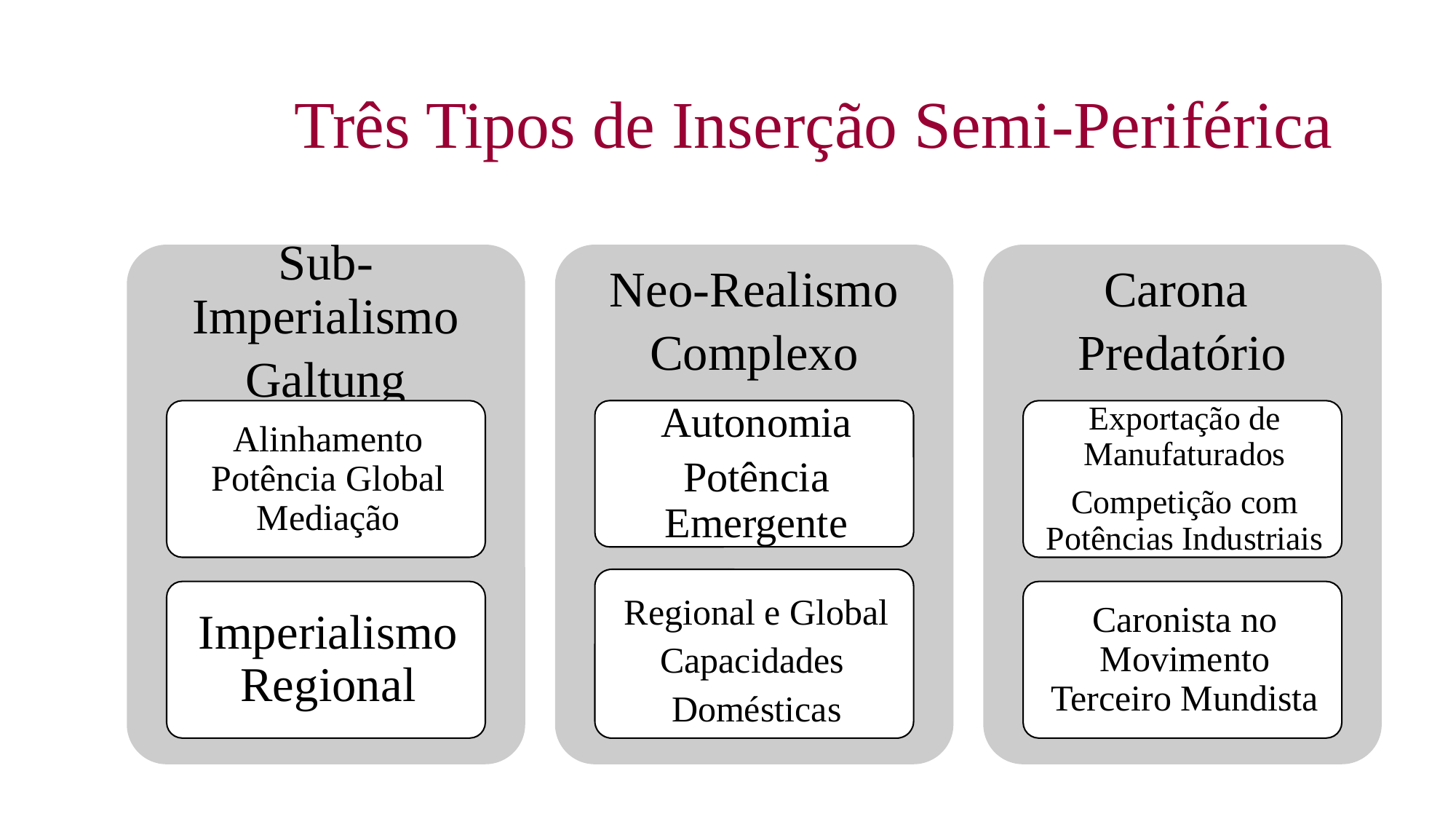

# Três Tipos de Inserção Semi-Periférica
Sub-Imperialismo
Galtung
Alinhamento Potência Global Mediação
Imperialismo Regional
Neo-Realismo
Complexo
Autonomia
Potência Emergente

Regional e Global
Capacidades
Domésticas

Carona
Predatório
Exportação de Manufaturados
Competição com Potências Industriais
Caronista no Movimento Terceiro Mundista